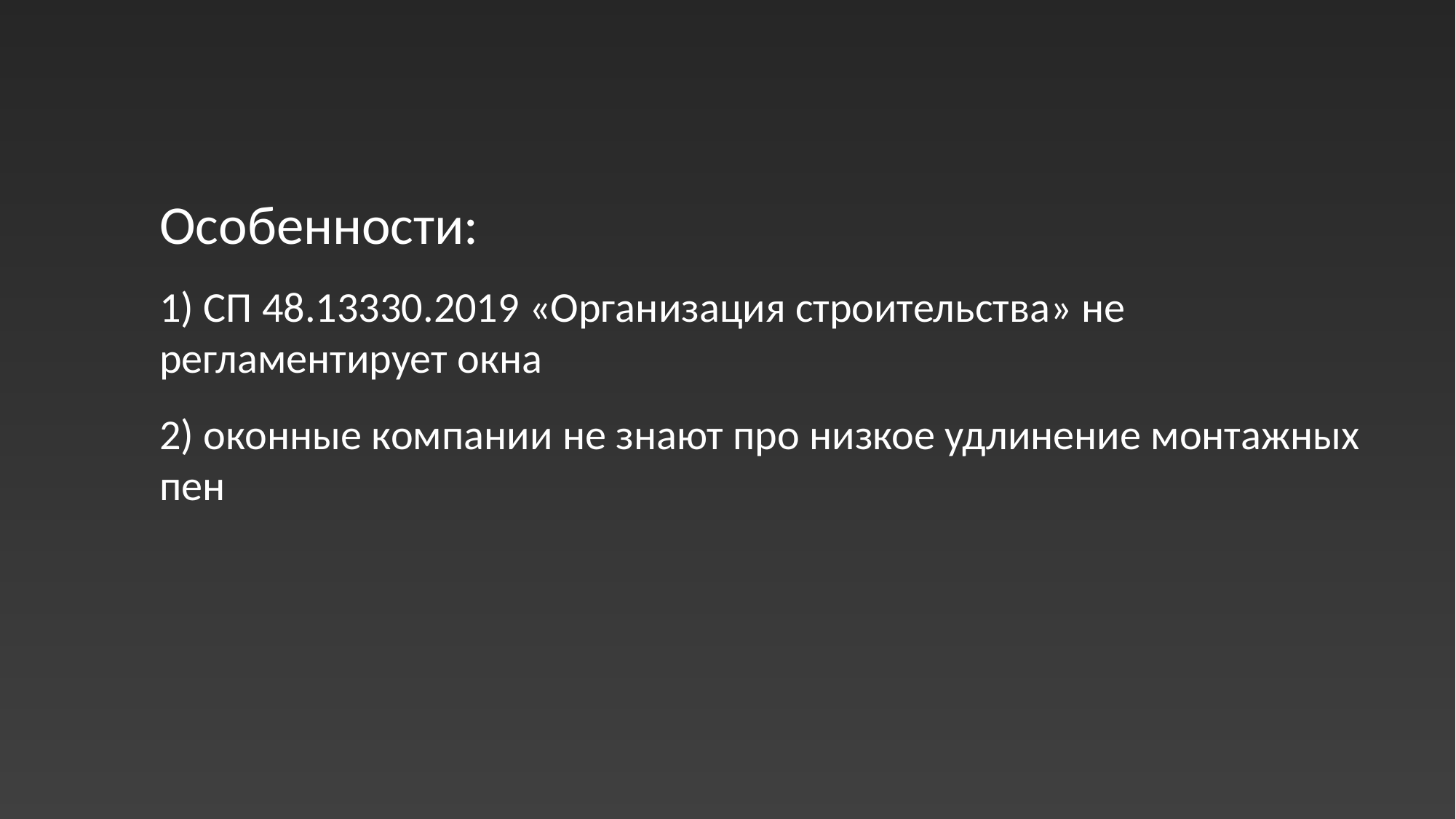

Особенности:
1) СП 48.13330.2019 «Организация строительства» не регламентирует окна
2) оконные компании не знают про низкое удлинение монтажных пен